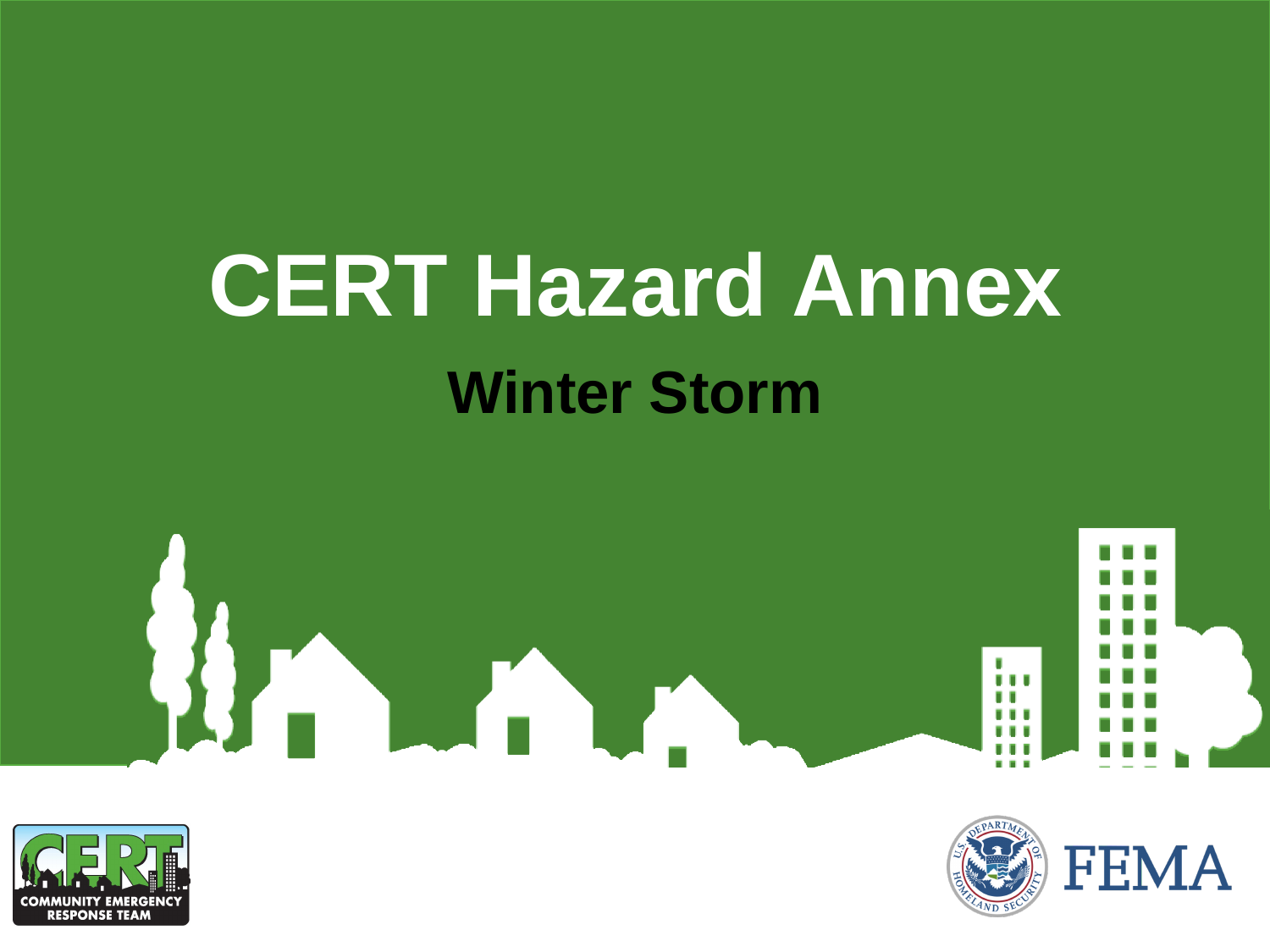

CERT Hazard Annex 13
# Winter Storm